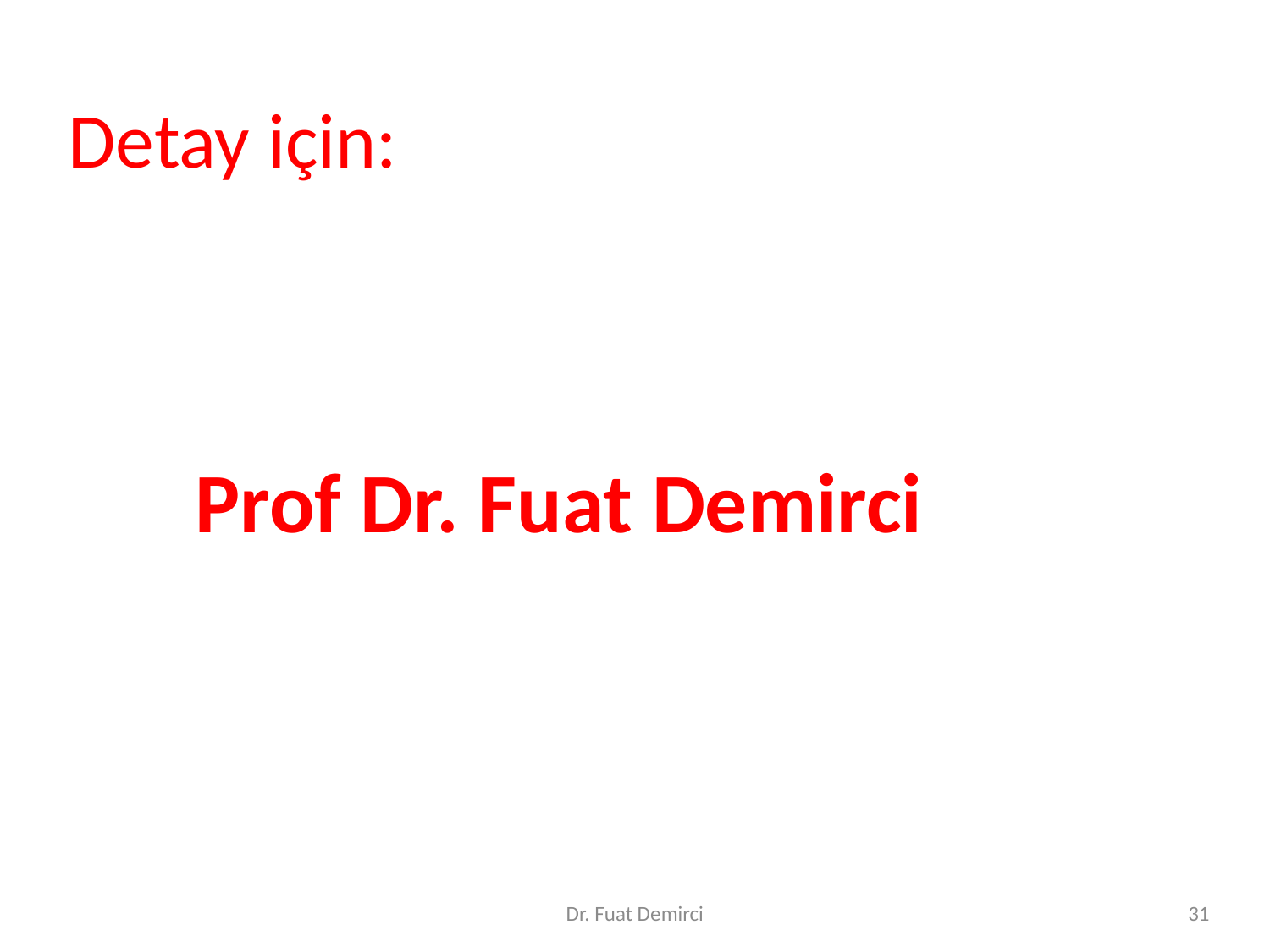

# Detay için:

	Prof Dr. Fuat Demirci
Dr. Fuat Demirci
31